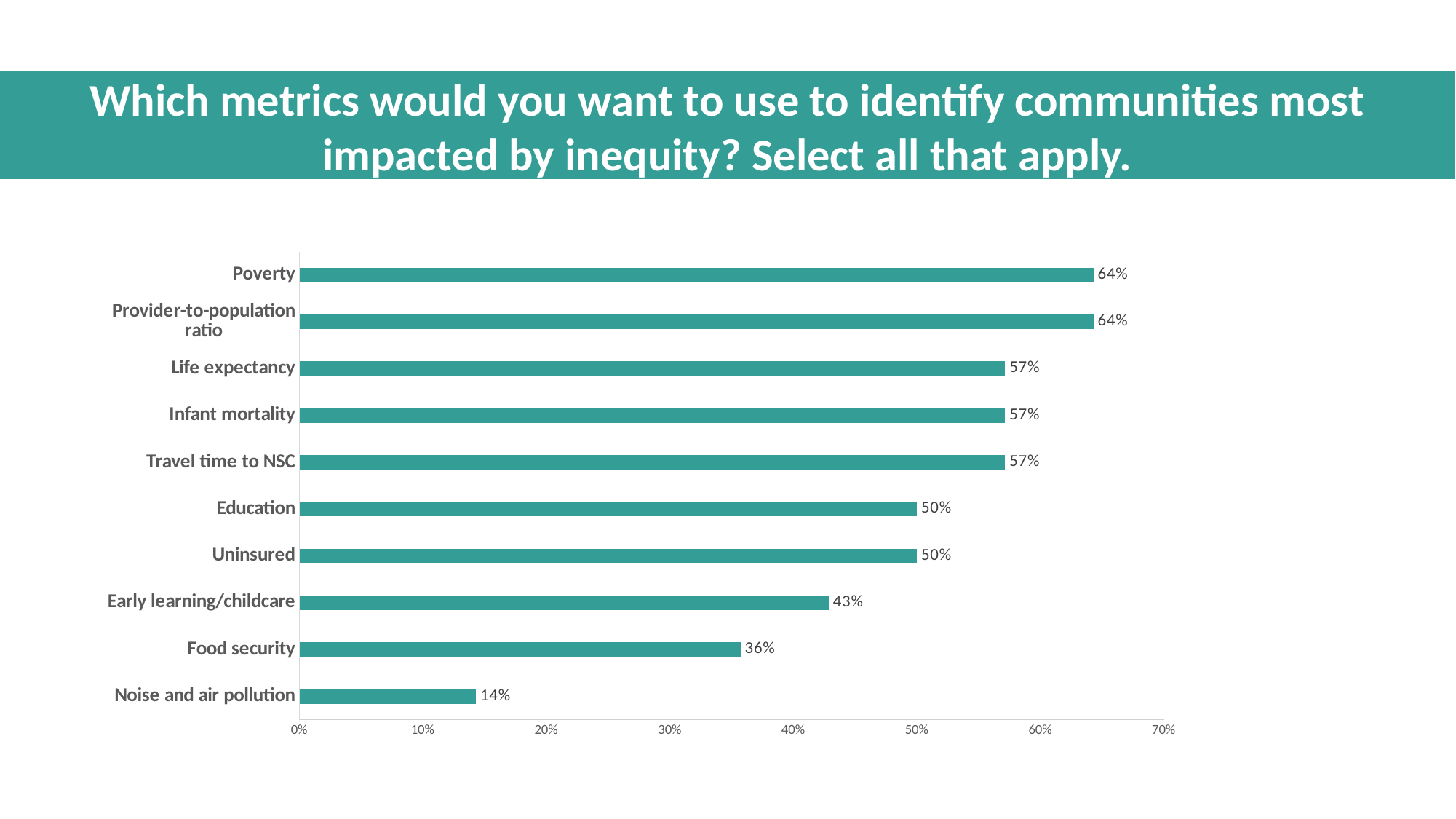

Which metrics would you want to use to identify communities most impacted by inequity? Select all that apply.

### Chart

| Category |  |
|---|---|
| Noise and air pollution | 0.14285714285714285 |
| Food security | 0.35714285714285715 |
| Early learning/childcare | 0.42857142857142855 |
| Uninsured | 0.5 |
| Education | 0.5 |
| Travel time to NSC | 0.5714285714285714 |
| Infant mortality | 0.5714285714285714 |
| Life expectancy | 0.5714285714285714 |
| Provider-to-population ratio | 0.6428571428571429 |
| Poverty | 0.6428571428571429 |